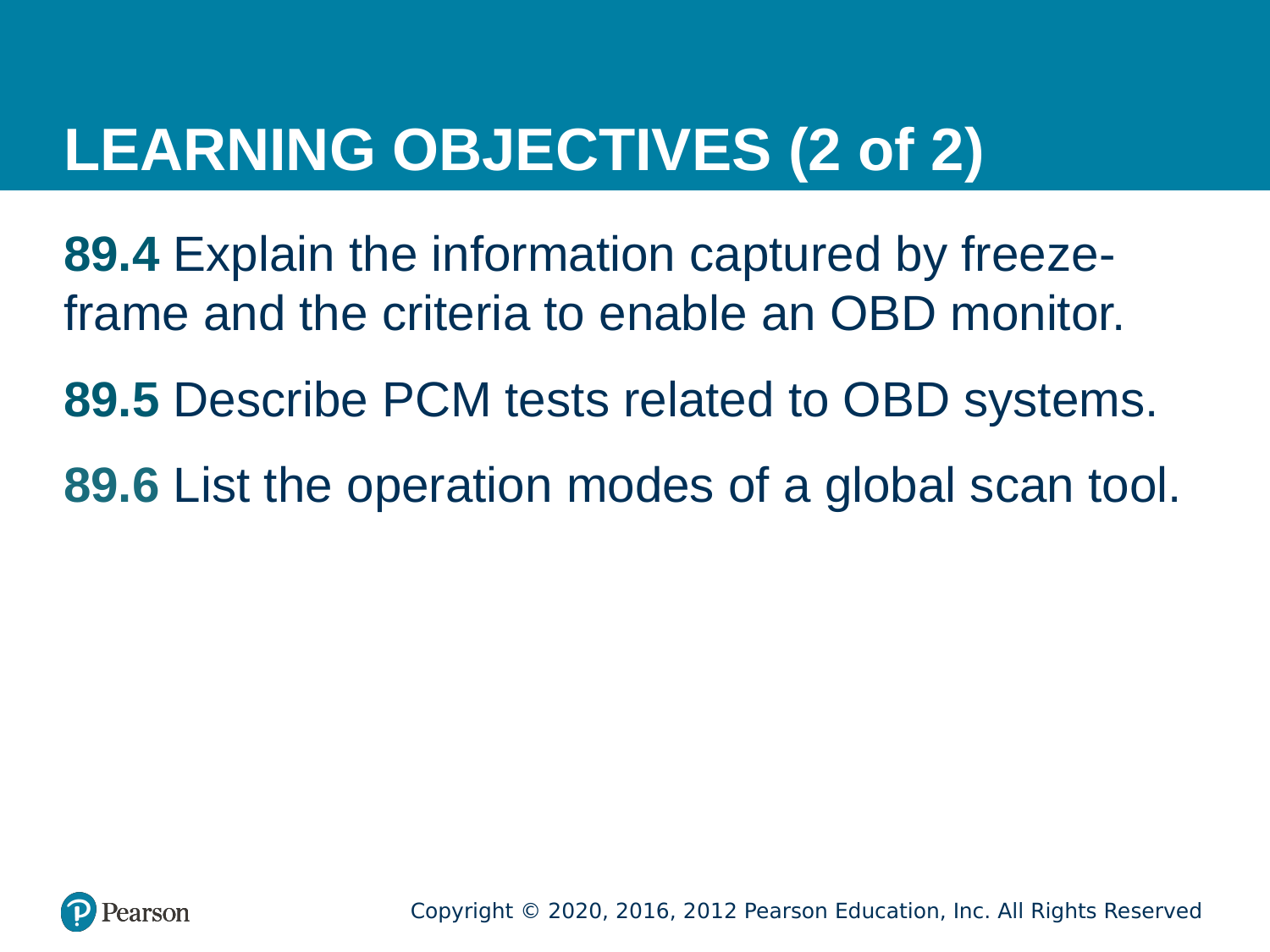

# LEARNING OBJECTIVES (2 of 2)
89.4 Explain the information captured by freeze-frame and the criteria to enable an OBD monitor.
89.5 Describe PCM tests related to OBD systems.
89.6 List the operation modes of a global scan tool.